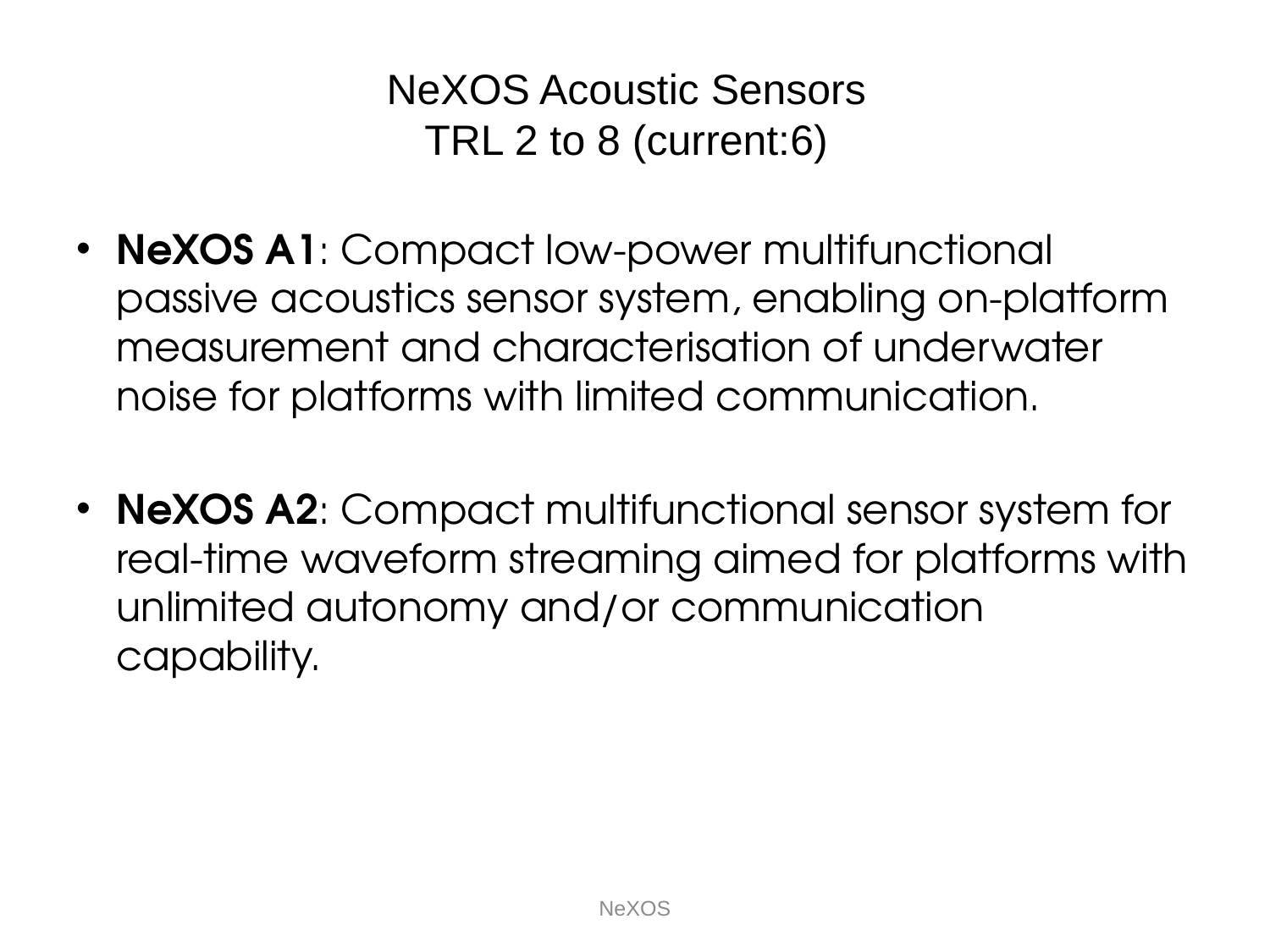

# NeXOS Acoustic Sensors TRL 2 to 8 (current:6)
NeXOS A1: Compact low-power multifunctional passive acoustics sensor system, enabling on-platform measurement and characterisation of underwater noise for platforms with limited communication.

NeXOS A2: Compact multifunctional sensor system for real-time waveform streaming aimed for platforms with unlimited autonomy and/or communication capability.
NeXOS